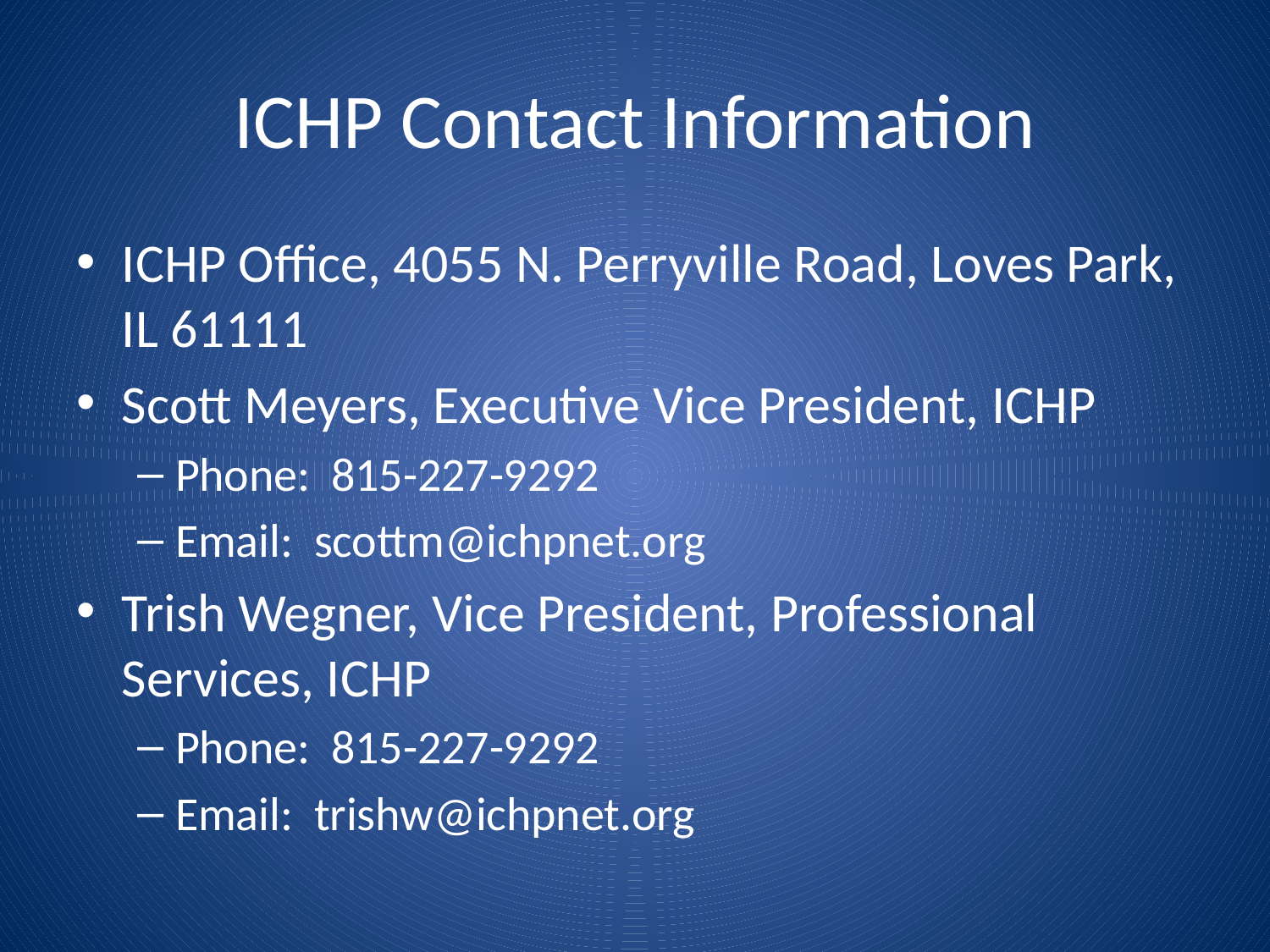

# ICHP Contact Information
ICHP Office, 4055 N. Perryville Road, Loves Park, IL 61111
Scott Meyers, Executive Vice President, ICHP
Phone:  815-227-9292
Email:  scottm@ichpnet.org
Trish Wegner, Vice President, Professional Services, ICHP
Phone:  815-227-9292
Email:  trishw@ichpnet.org